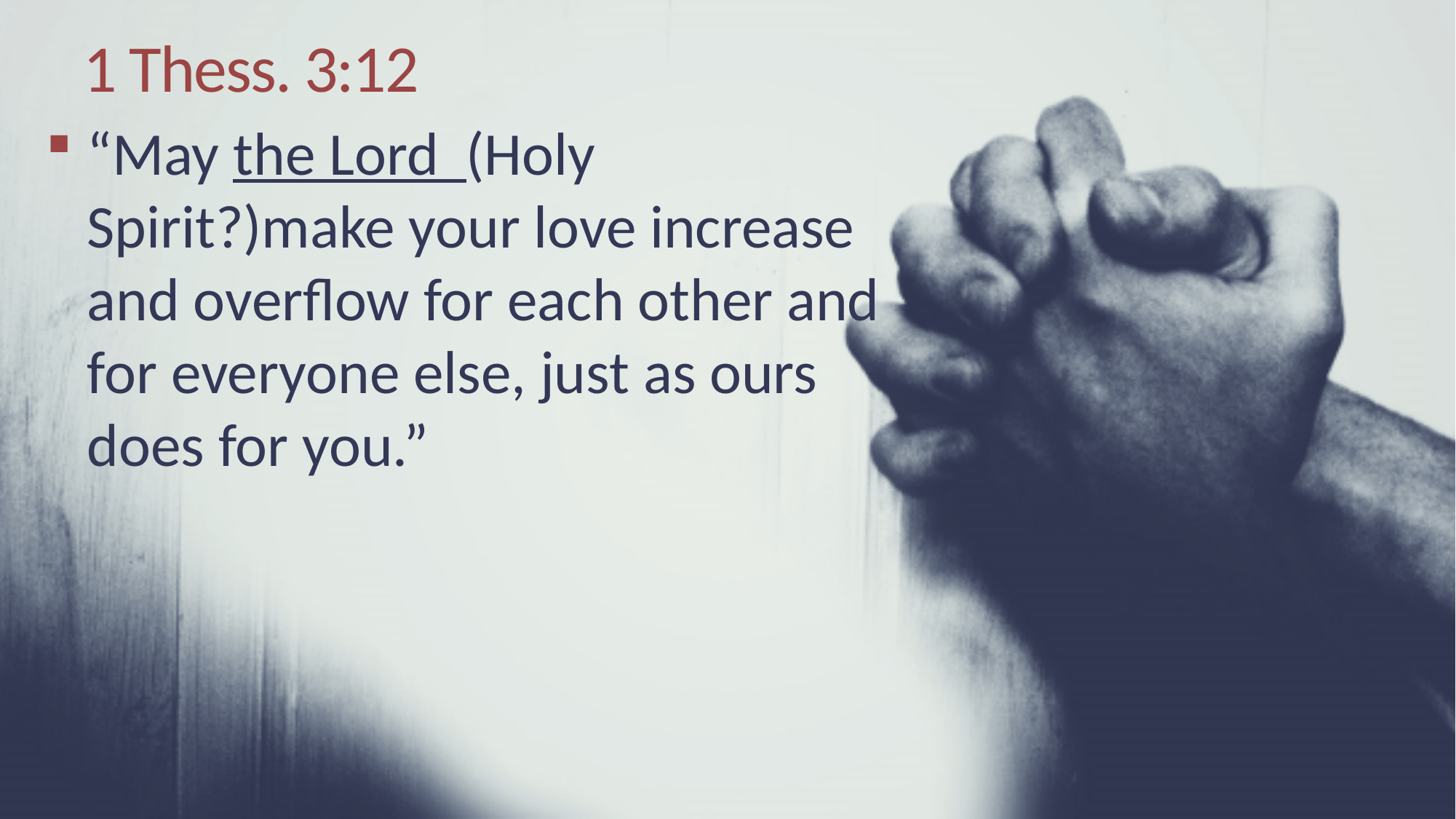

# 1 Thess. 3:12
“May the Lord  (Holy Spirit?)make your love increase and overflow for each other and for everyone else, just as ours does for you.”